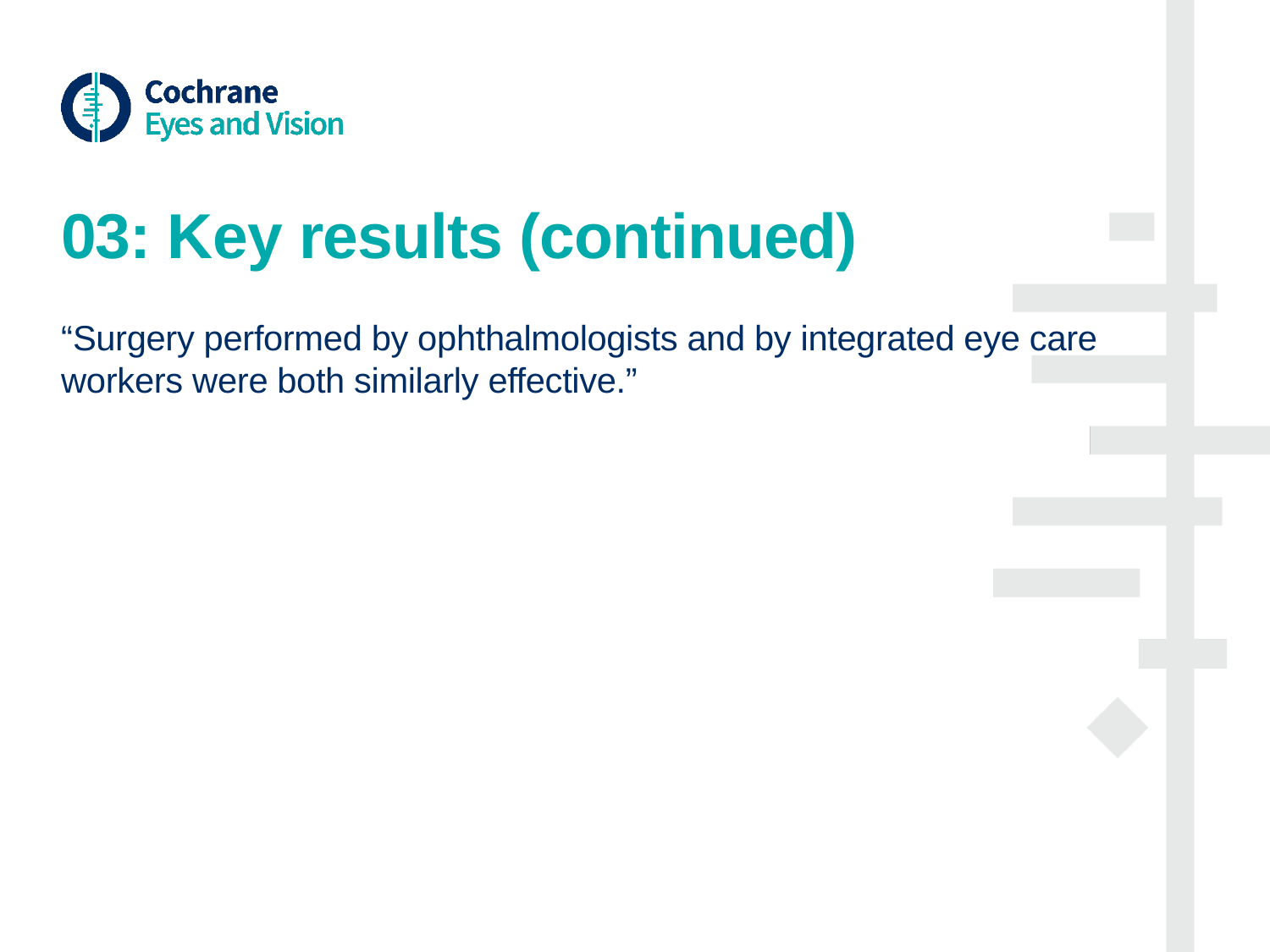

# 03: Key results (continued)
“Surgery performed by ophthalmologists and by integrated eye care workers were both similarly effective.”